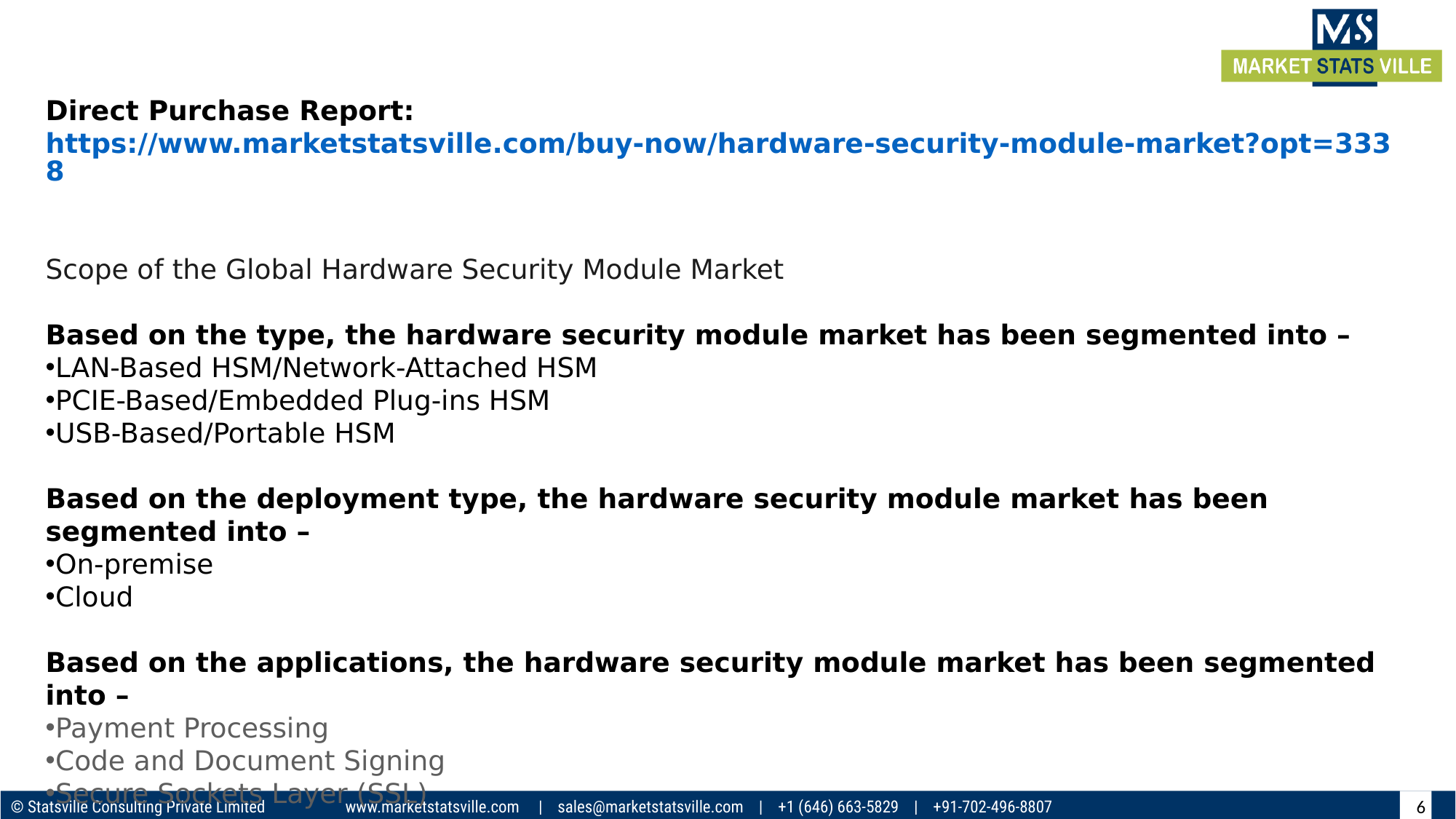

Direct Purchase Report: https://www.marketstatsville.com/buy-now/hardware-security-module-market?opt=3338

Scope of the Global Hardware Security Module Market

Based on the type, the hardware security module market has been segmented into –
LAN-Based HSM/Network-Attached HSM
PCIE-Based/Embedded Plug-ins HSM
USB-Based/Portable HSM

Based on the deployment type, the hardware security module market has been segmented into –
On-premise
Cloud

Based on the applications, the hardware security module market has been segmented into –
Payment Processing
Code and Document Signing
Secure Sockets Layer (SSL)

6